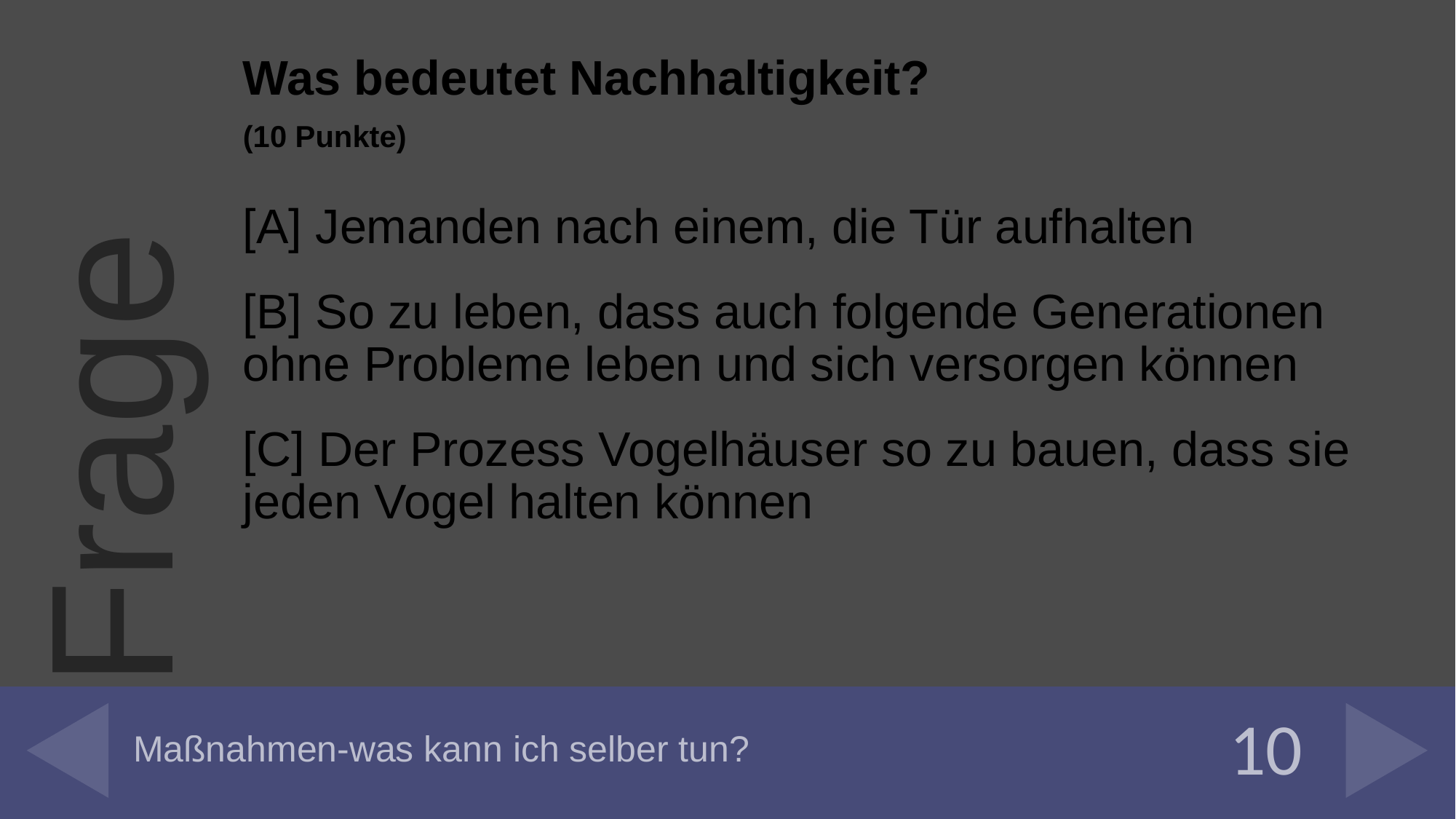

Was bedeutet Nachhaltigkeit?
(10 Punkte)

[A] Jemanden nach einem, die Tür aufhalten
[B] So zu leben, dass auch folgende Generationen ohne Probleme leben und sich versorgen können

[C] Der Prozess Vogelhäuser so zu bauen, dass sie jeden Vogel halten können

# Maßnahmen-was kann ich selber tun?
10